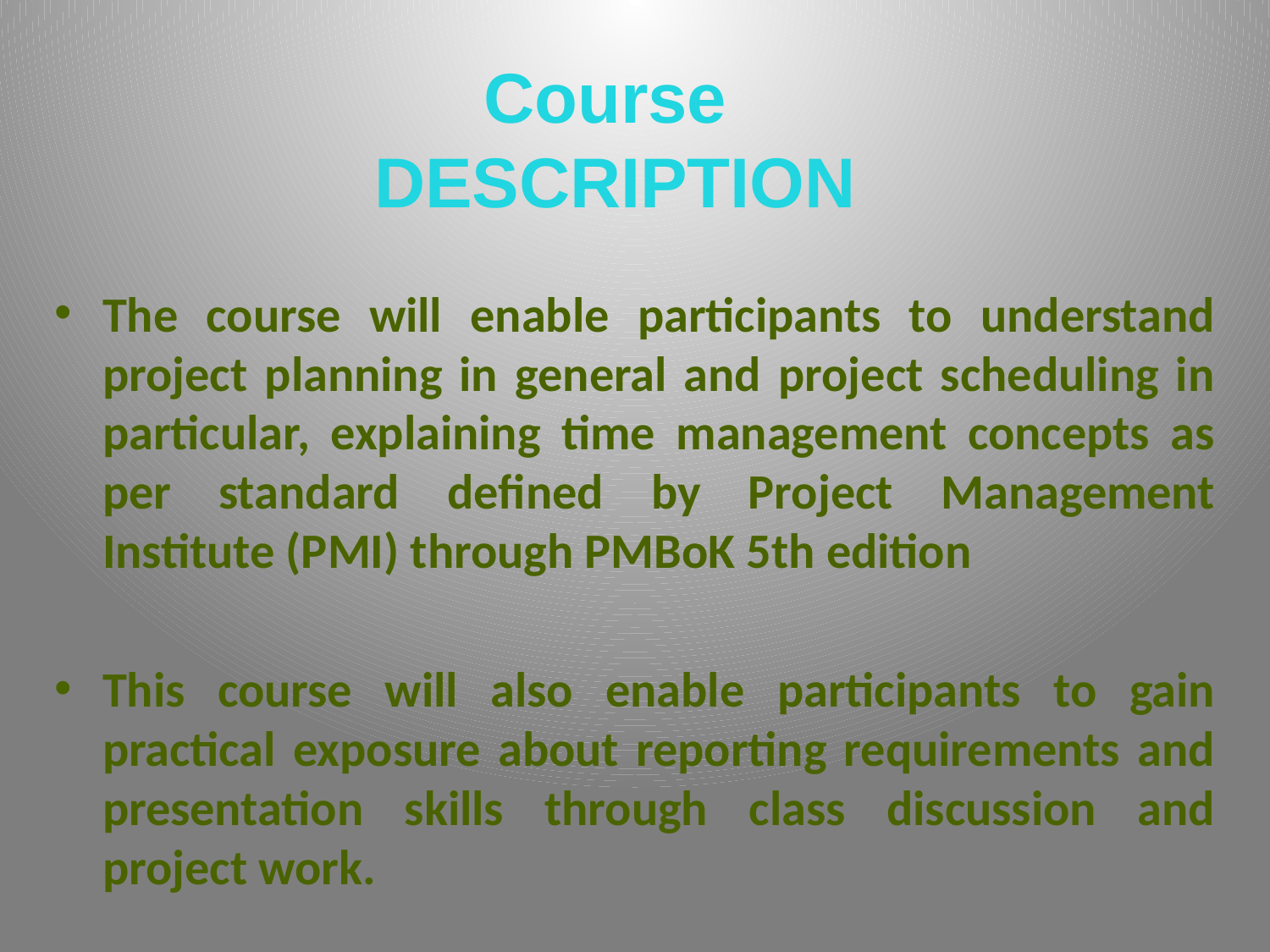

Course
DESCRIPTION
The course will enable participants to understand project planning in general and project scheduling in particular, explaining time management concepts as per standard defined by Project Management Institute (PMI) through PMBoK 5th edition

This course will also enable participants to gain practical exposure about reporting requirements and presentation skills through class discussion and project work.